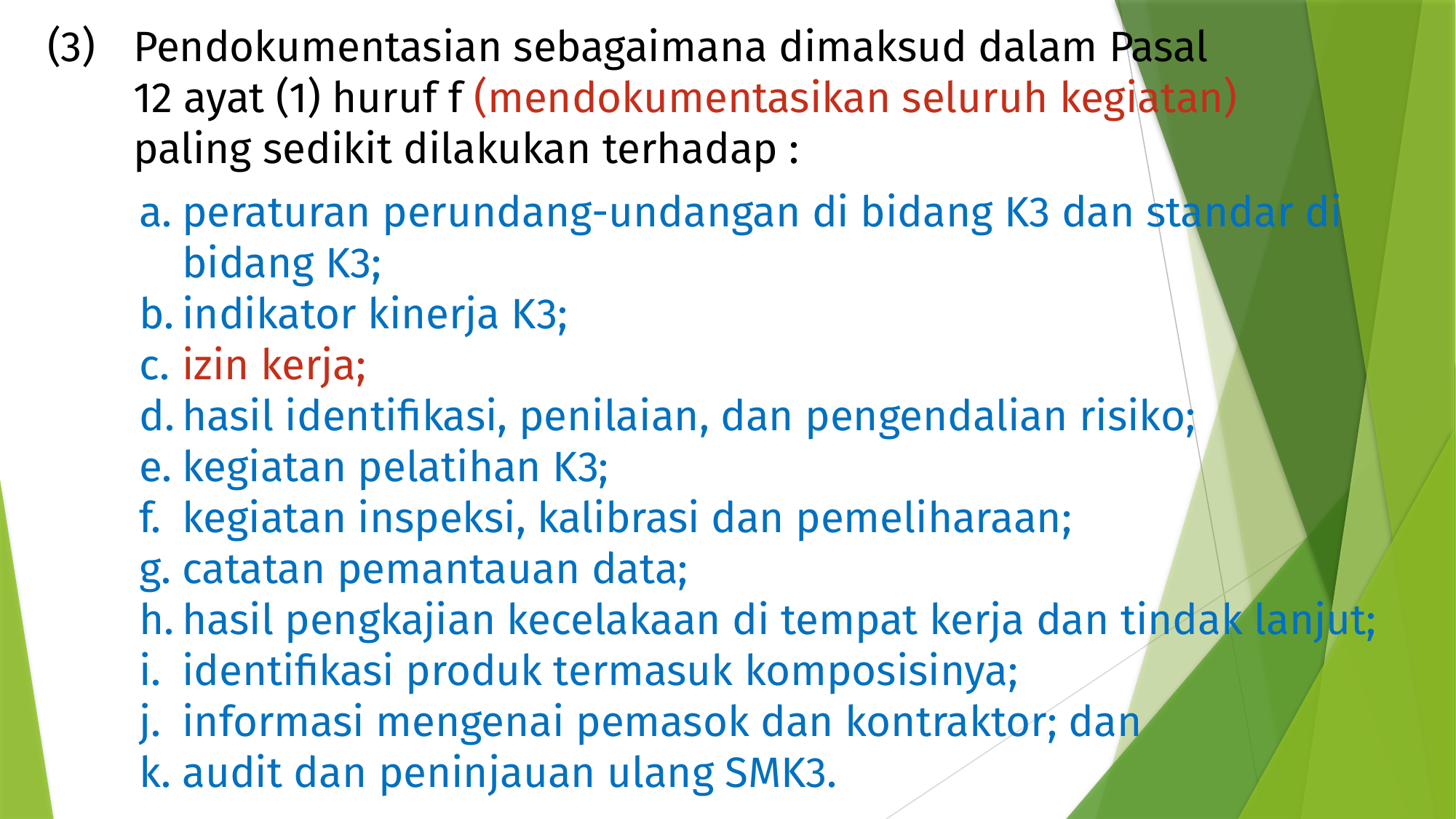

(3) 	Pendokumentasian sebagaimana dimaksud dalam Pasal 12 ayat (1) huruf f (mendokumentasikan seluruh kegiatan) paling sedikit dilakukan terhadap :
a.	peraturan perundang-undangan di bidang K3 dan standar di bidang K3;
b.	indikator kinerja K3;
c.	izin kerja;
d.	hasil identifikasi, penilaian, dan pengendalian risiko;
e.	kegiatan pelatihan K3;
f.	kegiatan inspeksi, kalibrasi dan pemeliharaan;
g.	catatan pemantauan data;
h.	hasil pengkajian kecelakaan di tempat kerja dan tindak lanjut;
identifikasi produk termasuk komposisinya;
j.	informasi mengenai pemasok dan kontraktor; dan
k.	audit dan peninjauan ulang SMK3.